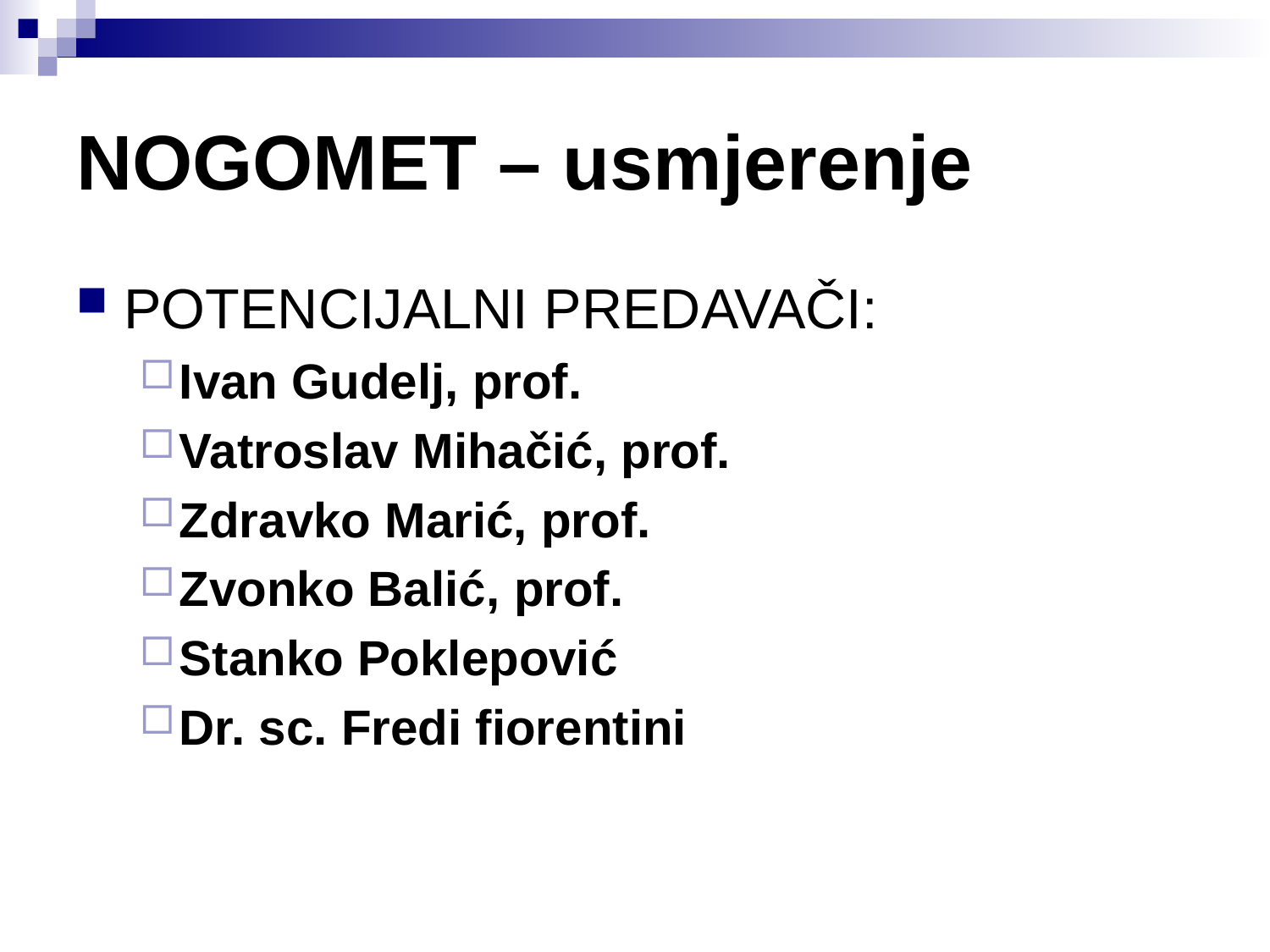

# NOGOMET – usmjerenje
POTENCIJALNI PREDAVAČI:
Ivan Gudelj, prof.
Vatroslav Mihačić, prof.
Zdravko Marić, prof.
Zvonko Balić, prof.
Stanko Poklepović
Dr. sc. Fredi fiorentini